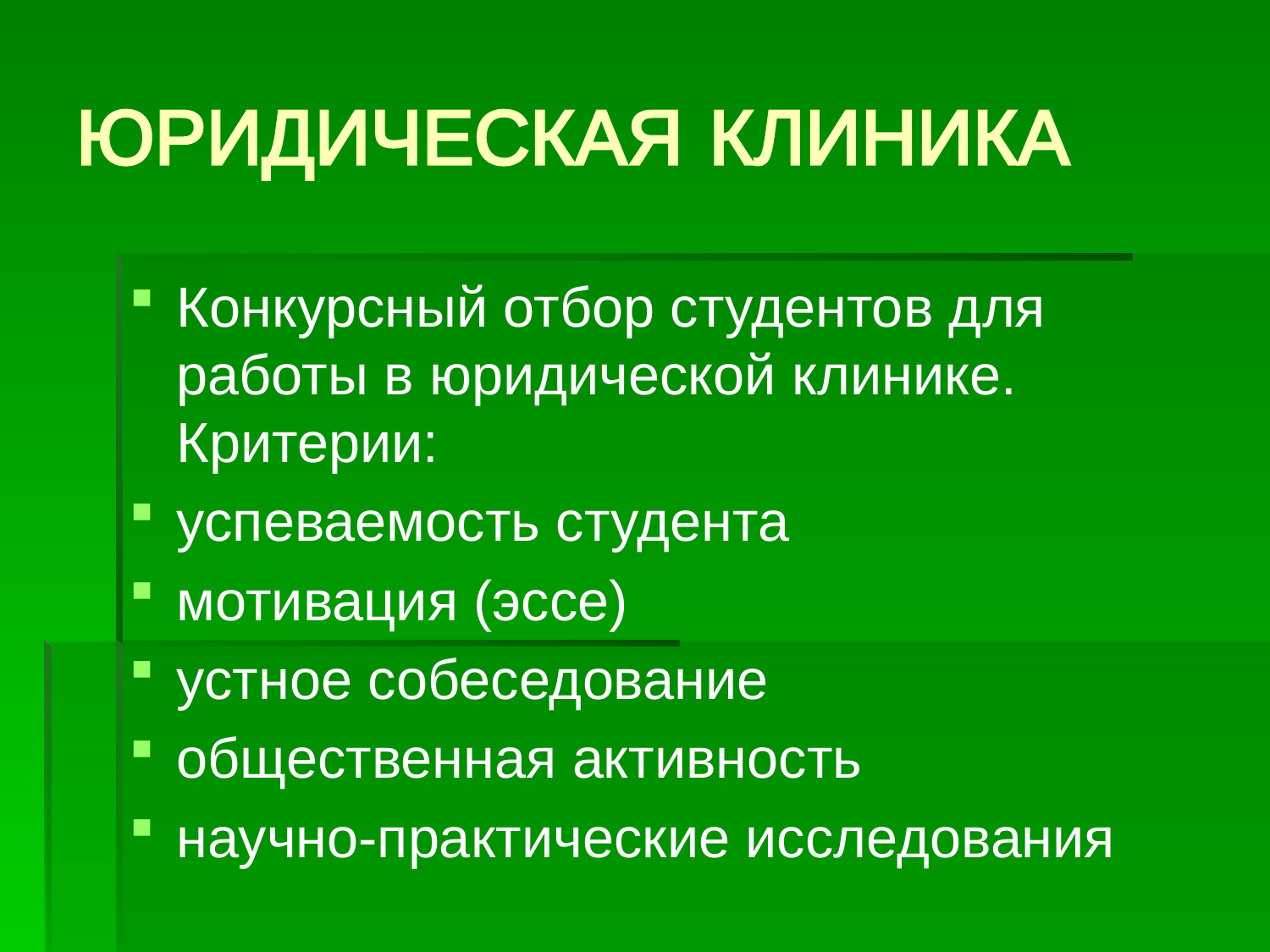

# ЮРИДИЧЕСКАЯ КЛИНИКА
Конкурсный отбор студентов для работы в юридической клинике. Критерии:
успеваемость студента
мотивация (эссе)
устное собеседование
общественная активность
научно-практические исследования